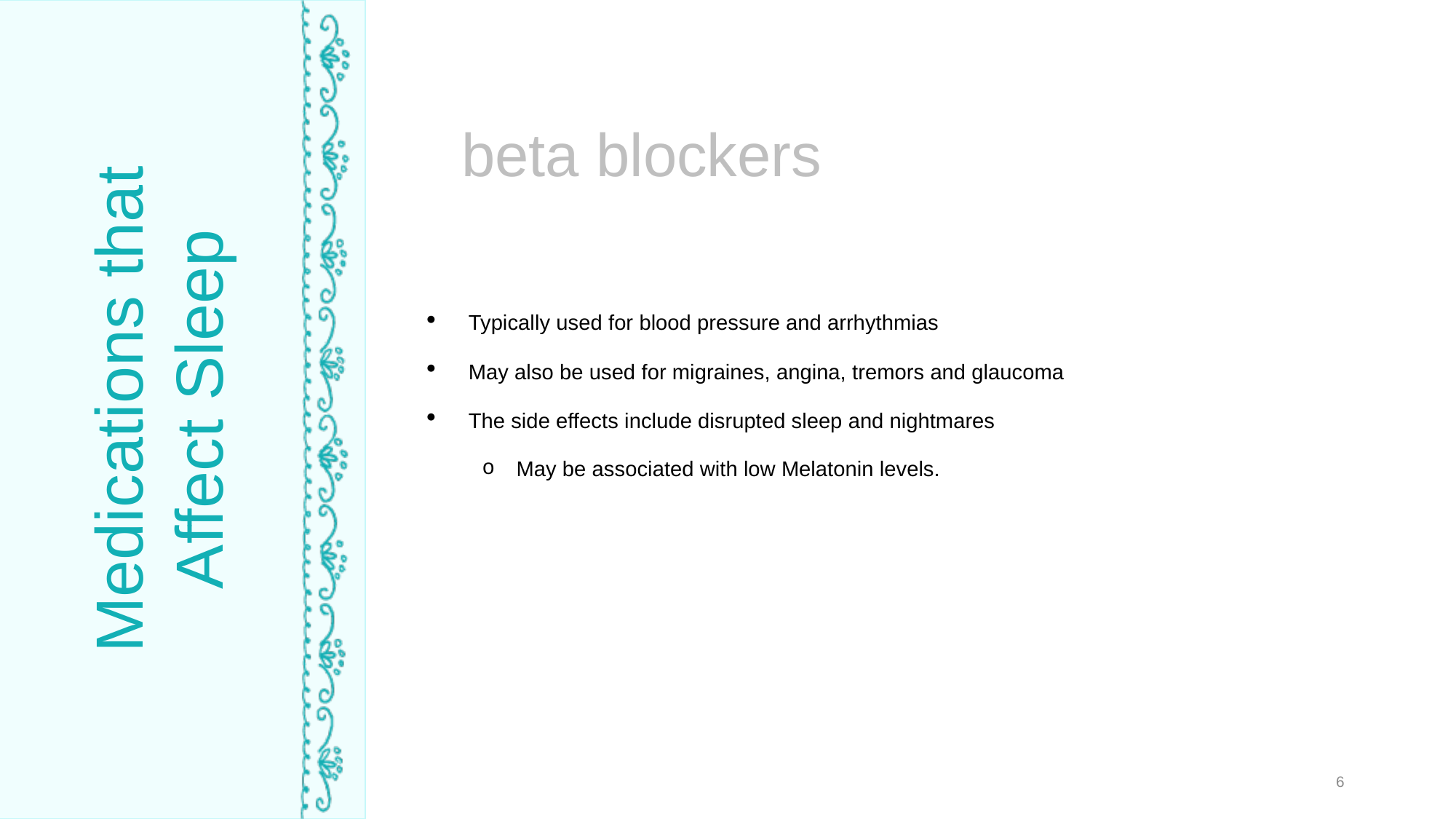

beta blockers
Typically used for blood pressure and arrhythmias
May also be used for migraines, angina, tremors and glaucoma
The side effects include disrupted sleep and nightmares
May be associated with low Melatonin levels.
Medications that Affect Sleep
TIME ASLEEP
6